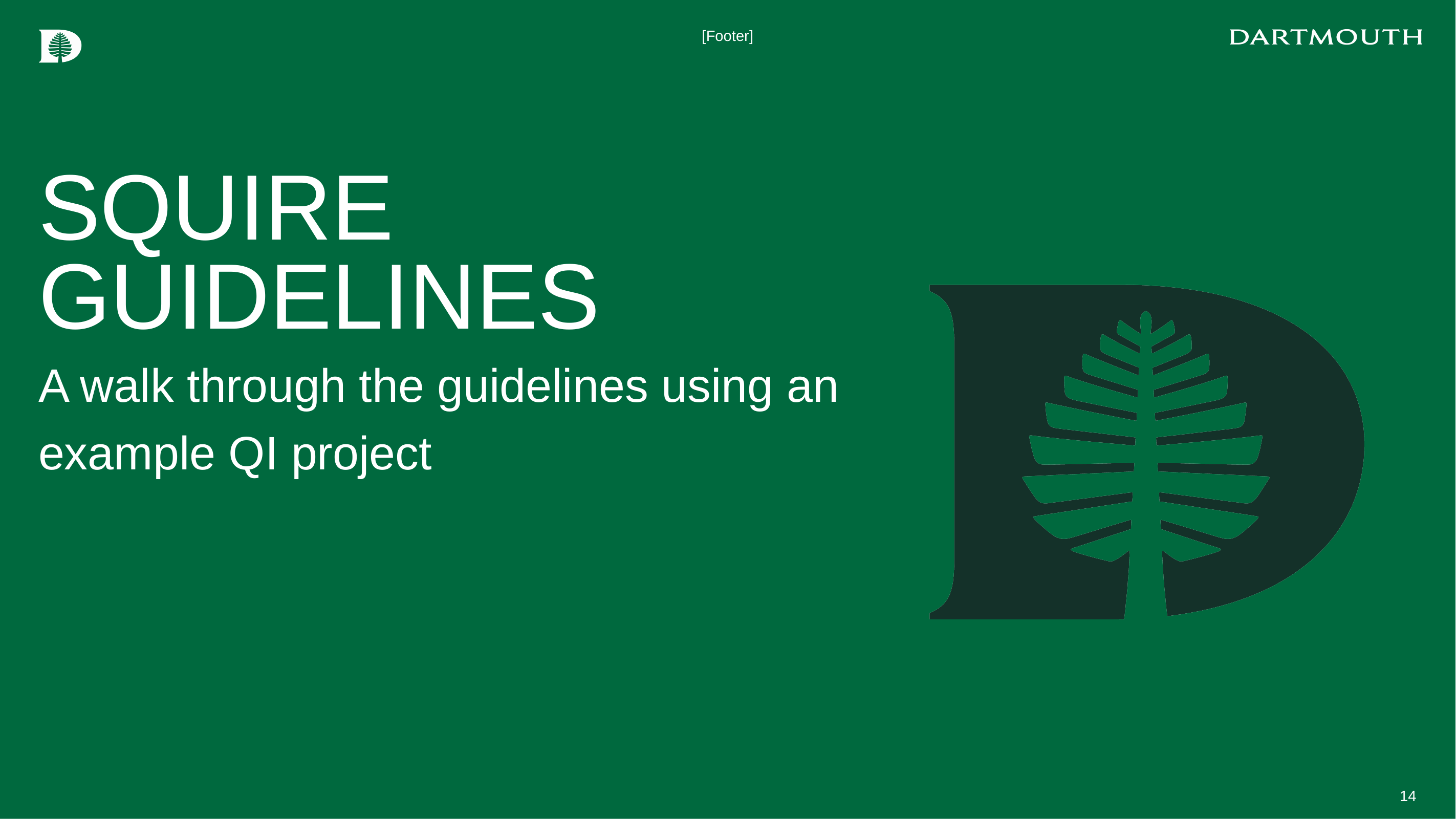

[Footer]
# SQUIRE GUIDELINES
A walk through the guidelines using an example QI project
14